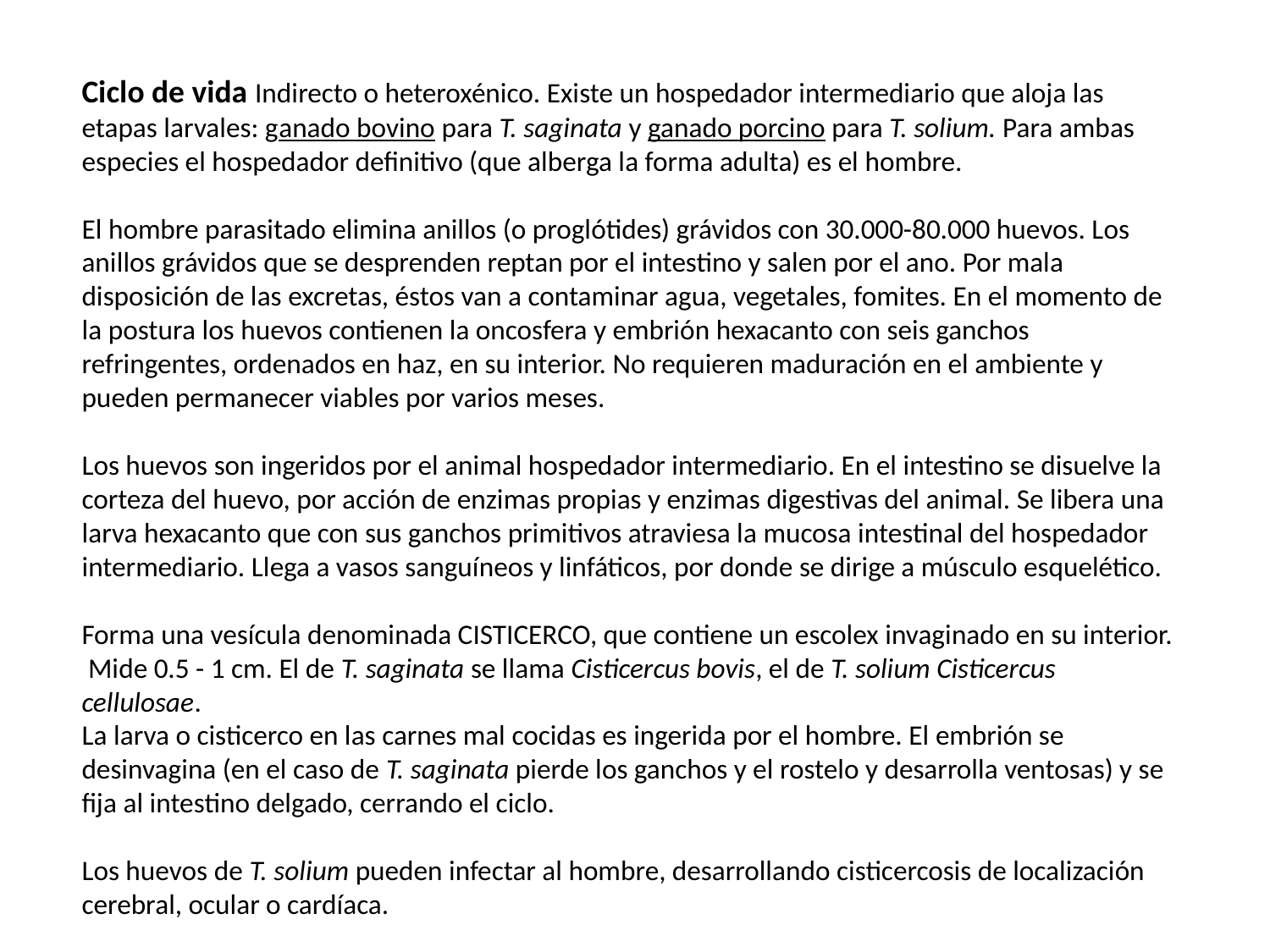

Ciclo de vida Indirecto o heteroxénico. Existe un hospedador intermediario que aloja las etapas larvales: ganado bovino para T. saginata y ganado porcino para T. solium. Para ambas especies el hospedador definitivo (que alberga la forma adulta) es el hombre.

El hombre parasitado elimina anillos (o proglótides) grávidos con 30.000-80.000 huevos. Los anillos grávidos que se desprenden reptan por el intestino y salen por el ano. Por mala disposición de las excretas, éstos van a contaminar agua, vegetales, fomites. En el momento de la postura los huevos contienen la oncosfera y embrión hexacanto con seis ganchos refringentes, ordenados en haz, en su interior. No requieren maduración en el ambiente y pueden permanecer viables por varios meses.

Los huevos son ingeridos por el animal hospedador intermediario. En el intestino se disuelve la corteza del huevo, por acción de enzimas propias y enzimas digestivas del animal. Se libera una larva hexacanto que con sus ganchos primitivos atraviesa la mucosa intestinal del hospedador intermediario. Llega a vasos sanguíneos y linfáticos, por donde se dirige a músculo esquelético.

Forma una vesícula denominada CISTICERCO, que contiene un escolex invaginado en su interior.  Mide 0.5 - 1 cm. El de T. saginata se llama Cisticercus bovis, el de T. solium Cisticercus cellulosae.
La larva o cisticerco en las carnes mal cocidas es ingerida por el hombre. El embrión se desinvagina (en el caso de T. saginata pierde los ganchos y el rostelo y desarrolla ventosas) y se fija al intestino delgado, cerrando el ciclo.

Los huevos de T. solium pueden infectar al hombre, desarrollando cisticercosis de localización cerebral, ocular o cardíaca.